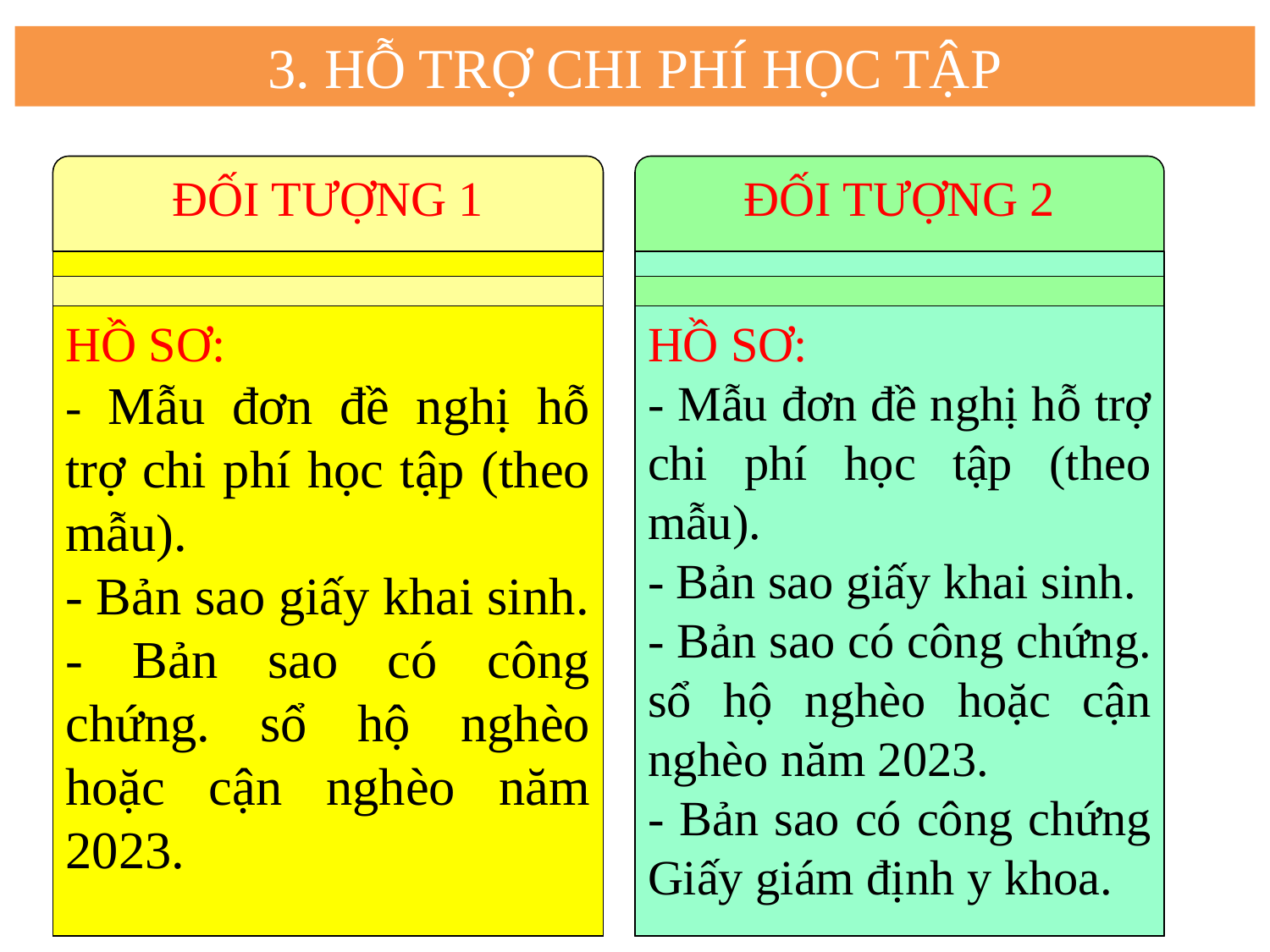

3. HỖ TRỢ CHI PHÍ HỌC TẬP
ĐỐI TƯỢNG 1
ĐỐI TƯỢNG 2

Sinh viên là người dân tộc thiểu số thuộc hộ nghèo hoặc hộ cận nghèo theo quy định của Nhà nước.

Sinh viên là người khuyết tật thuộc hộ nghèo hoặc hộ cận nghèo theo quy định của Nhà nước.

Mức hỗ trợ:
Bằng 60% mức lương tối thiểu chung;
 Được hưởng không quá 10 tháng/năm học/SV.

Mức hỗ trợ:
Bằng 80% mức lương tối thiểu chung;
 Được hưởng không quá 10 tháng/năm học/SV.
 Được hỗ trợ kinh phí để mua sắm phương tiện, đồ dùng học tập 1.000.000/người/năm học
HỒ SƠ:
- Mẫu đơn đề nghị hỗ trợ chi phí học tập (theo mẫu).
- Bản sao giấy khai sinh.
- Bản sao có công chứng. sổ hộ nghèo hoặc cận nghèo năm 2023.
HỒ SƠ:
- Mẫu đơn đề nghị hỗ trợ chi phí học tập (theo mẫu).
- Bản sao giấy khai sinh.
- Bản sao có công chứng. sổ hộ nghèo hoặc cận nghèo năm 2023.
- Bản sao có công chứng Giấy giám định y khoa.